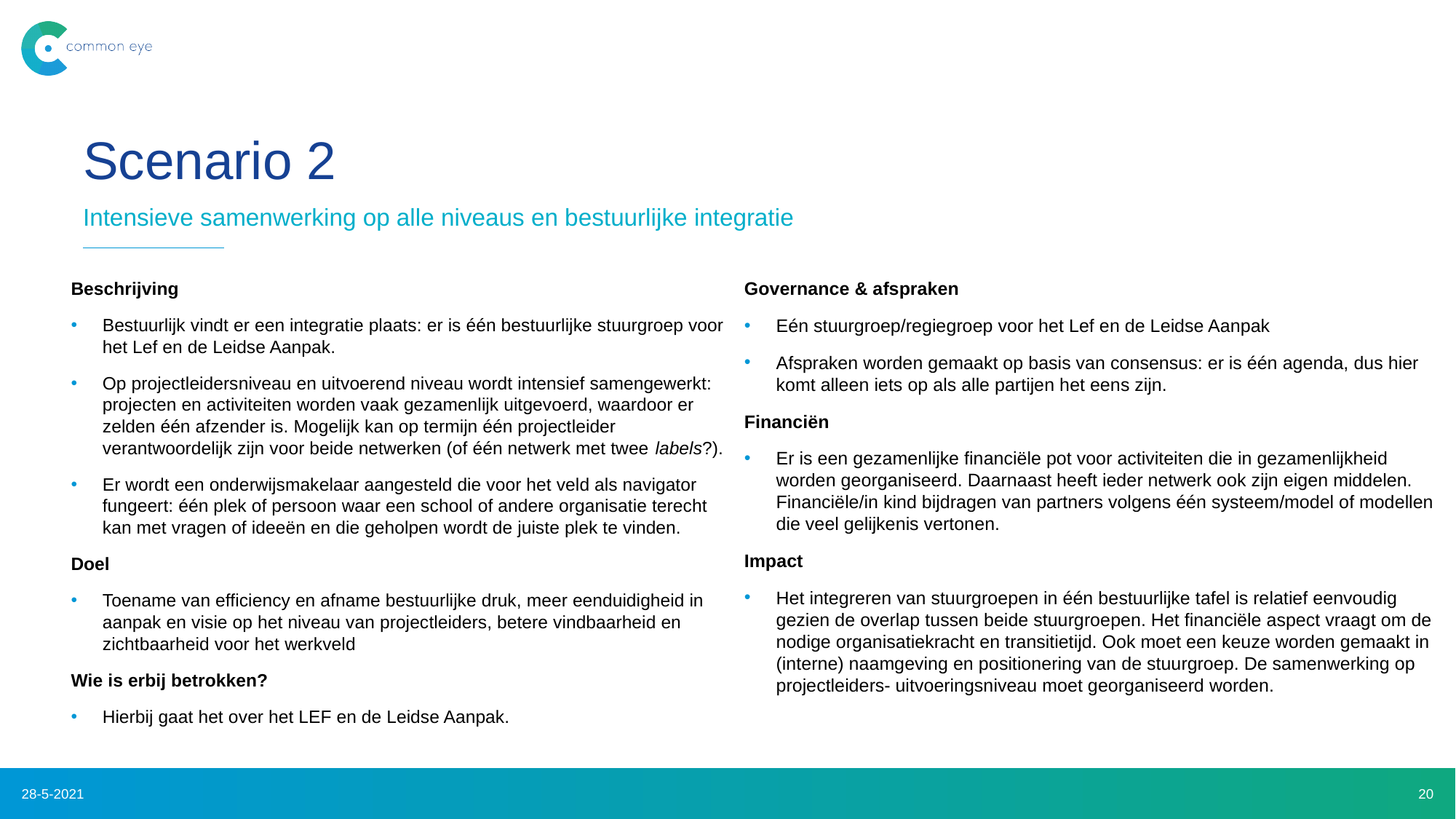

# Scenario 2
Intensieve samenwerking op alle niveaus en bestuurlijke integratie
Beschrijving
Bestuurlijk vindt er een integratie plaats: er is één bestuurlijke stuurgroep voor het Lef en de Leidse Aanpak.
Op projectleidersniveau en uitvoerend niveau wordt intensief samengewerkt: projecten en activiteiten worden vaak gezamenlijk uitgevoerd, waardoor er zelden één afzender is. Mogelijk kan op termijn één projectleider verantwoordelijk zijn voor beide netwerken (of één netwerk met twee labels?).
Er wordt een onderwijsmakelaar aangesteld die voor het veld als navigator fungeert: één plek of persoon waar een school of andere organisatie terecht kan met vragen of ideeën en die geholpen wordt de juiste plek te vinden.
Doel
Toename van efficiency en afname bestuurlijke druk, meer eenduidigheid in aanpak en visie op het niveau van projectleiders, betere vindbaarheid en zichtbaarheid voor het werkveld
Wie is erbij betrokken?
Hierbij gaat het over het LEF en de Leidse Aanpak.

Governance & afspraken
Eén stuurgroep/regiegroep voor het Lef en de Leidse Aanpak
Afspraken worden gemaakt op basis van consensus: er is één agenda, dus hier komt alleen iets op als alle partijen het eens zijn.
Financiën
Er is een gezamenlijke financiële pot voor activiteiten die in gezamenlijkheid worden georganiseerd. Daarnaast heeft ieder netwerk ook zijn eigen middelen. Financiële/in kind bijdragen van partners volgens één systeem/model of modellen die veel gelijkenis vertonen.
Impact
Het integreren van stuurgroepen in één bestuurlijke tafel is relatief eenvoudig gezien de overlap tussen beide stuurgroepen. Het financiële aspect vraagt om de nodige organisatiekracht en transitietijd. Ook moet een keuze worden gemaakt in (interne) naamgeving en positionering van de stuurgroep. De samenwerking op projectleiders- uitvoeringsniveau moet georganiseerd worden.
28-5-2021
20